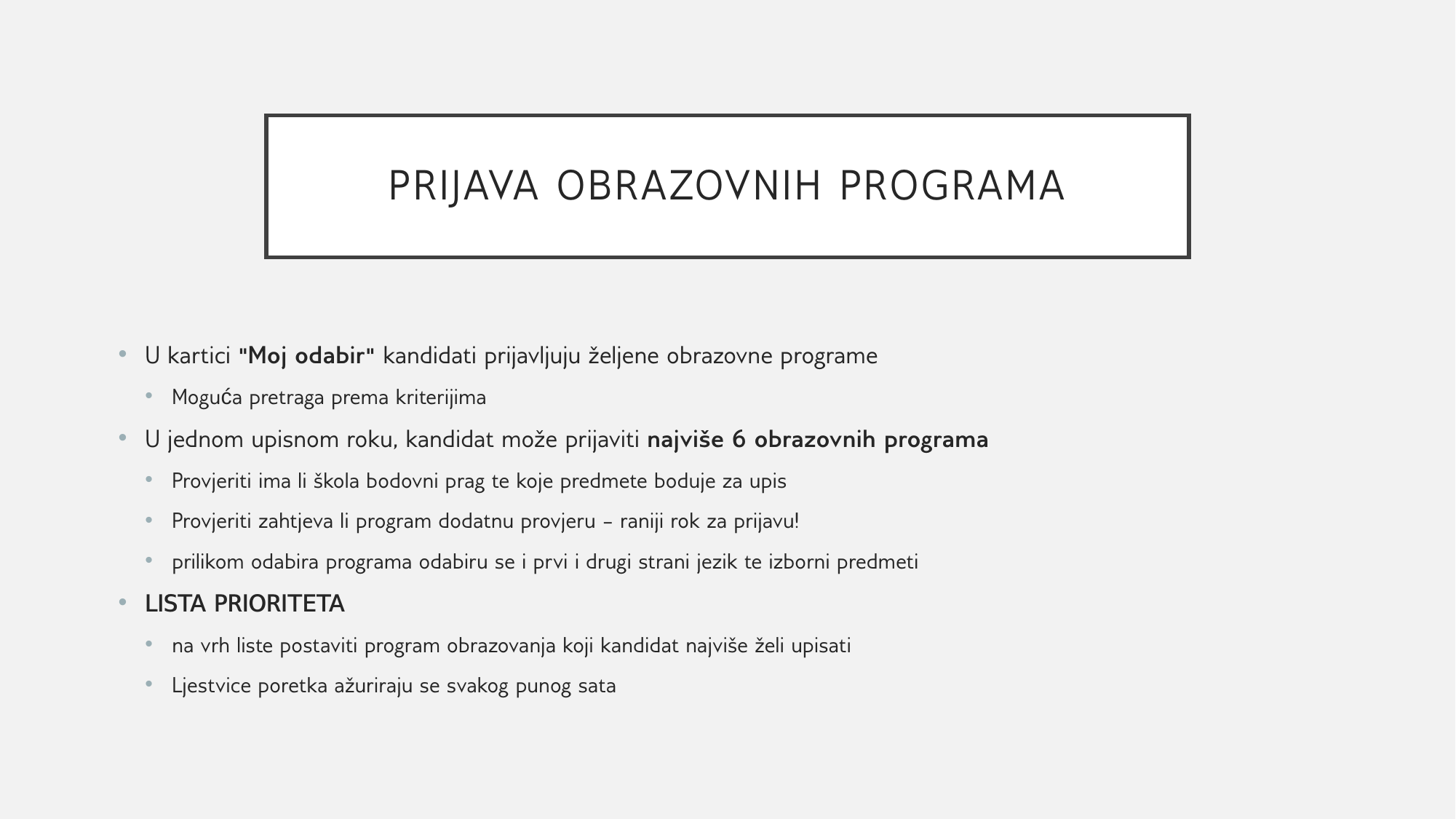

# Prijava obrazovnih programa
U kartici "Moj odabir" kandidati prijavljuju željene obrazovne programe
Moguća pretraga prema kriterijima
U jednom upisnom roku, kandidat može prijaviti najviše 6 obrazovnih programa
Provjeriti ima li škola bodovni prag te koje predmete boduje za upis
Provjeriti zahtjeva li program dodatnu provjeru – raniji rok za prijavu!
prilikom odabira programa odabiru se i prvi i drugi strani jezik te izborni predmeti
LISTA PRIORITETA
na vrh liste postaviti program obrazovanja koji kandidat najviše želi upisati
Ljestvice poretka ažuriraju se svakog punog sata